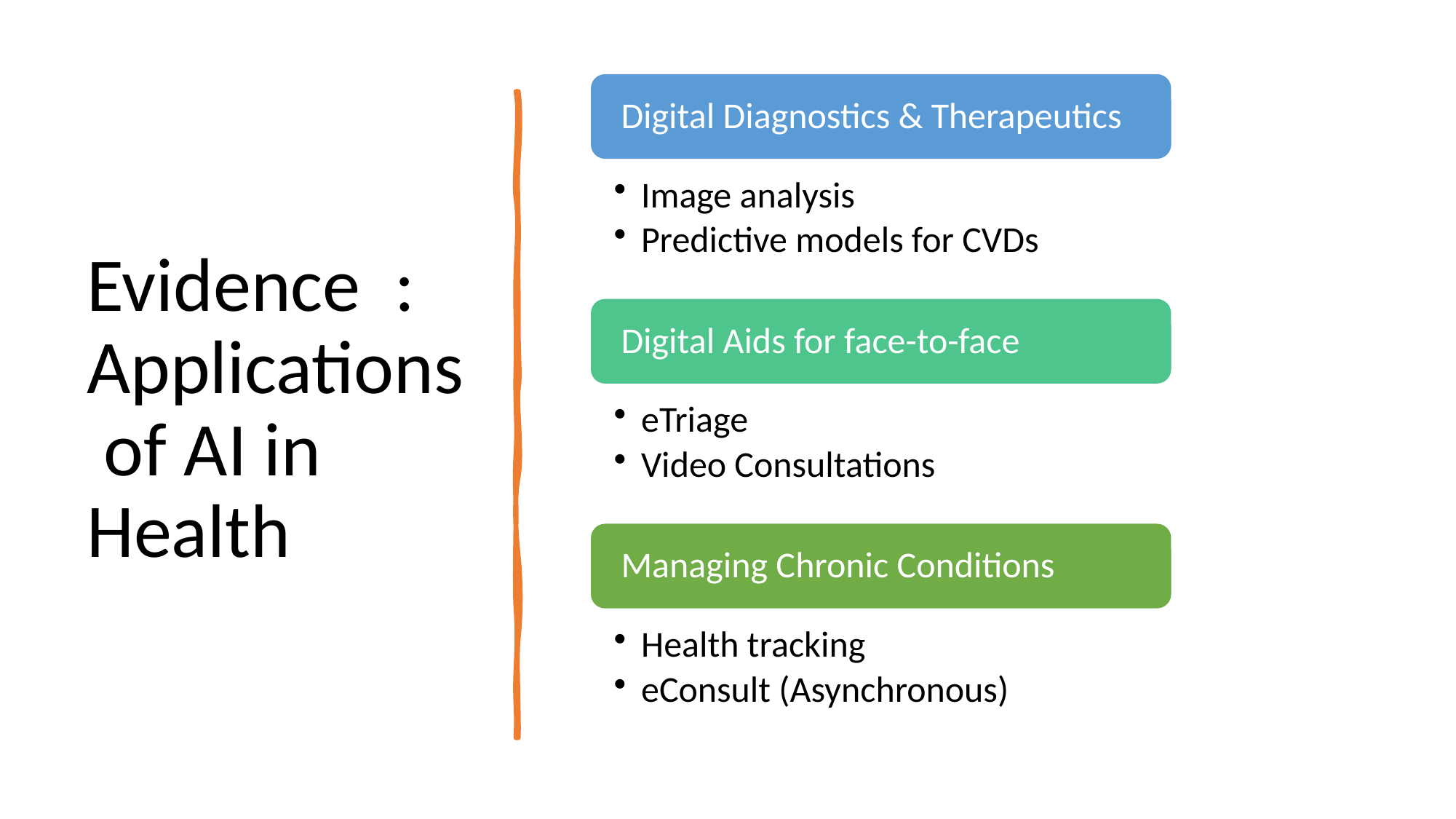

Image analysis
Predictive models for CVDs
Digital Diagnostics & Therapeutics
eTriage
Video Consultations
Digital Aids for face-to-face
Health tracking
eConsult (Asynchronous)
Managing Chronic Conditions
# Evidence  : Applications  of AI in Health